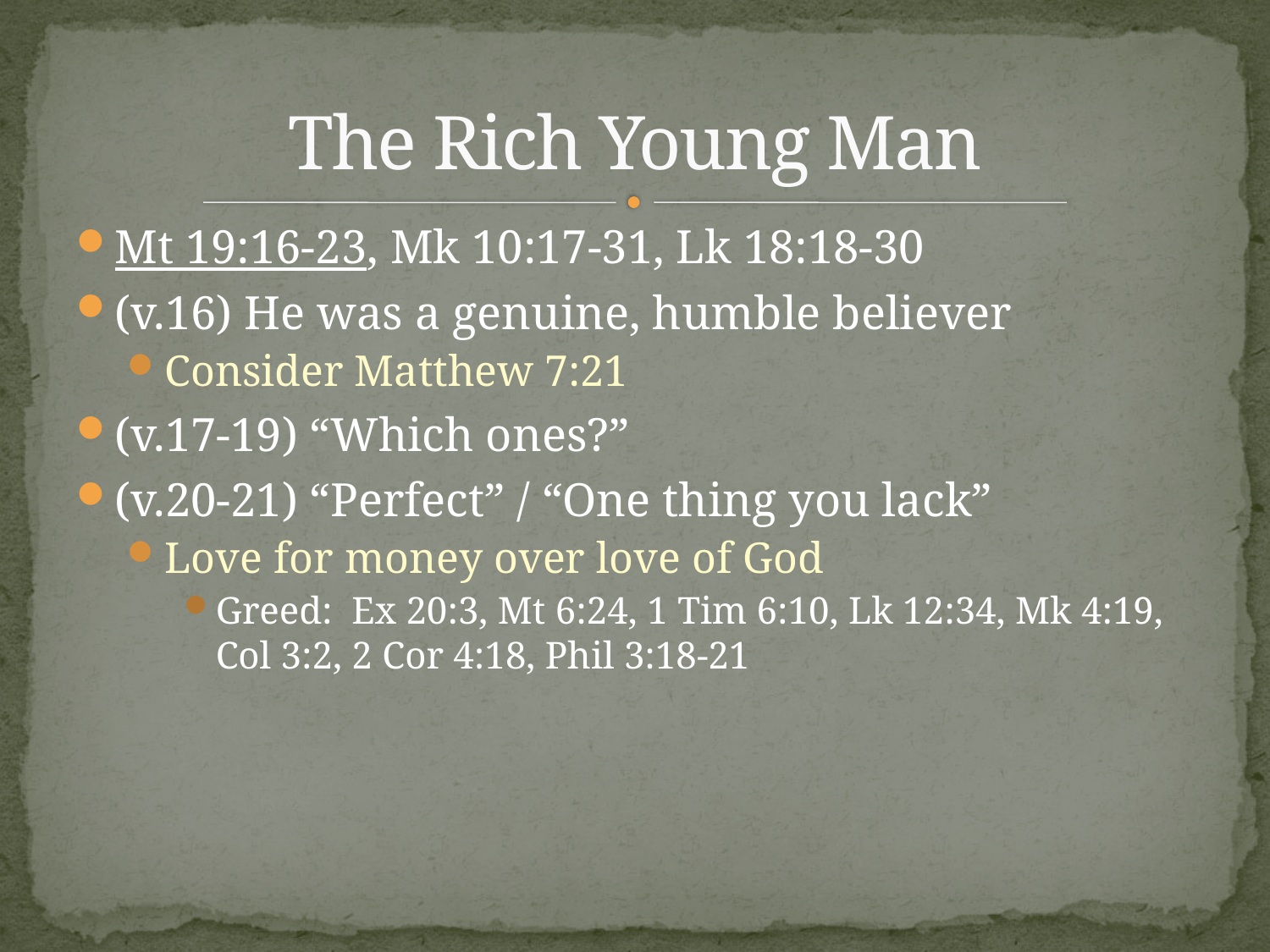

# The Rich Young Man
Mt 19:16-23, Mk 10:17-31, Lk 18:18-30
(v.16) He was a genuine, humble believer
Consider Matthew 7:21
(v.17-19) “Which ones?”
(v.20-21) “Perfect” / “One thing you lack”
Love for money over love of God
Greed:  Ex 20:3, Mt 6:24, 1 Tim 6:10, Lk 12:34, Mk 4:19, Col 3:2, 2 Cor 4:18, Phil 3:18-21